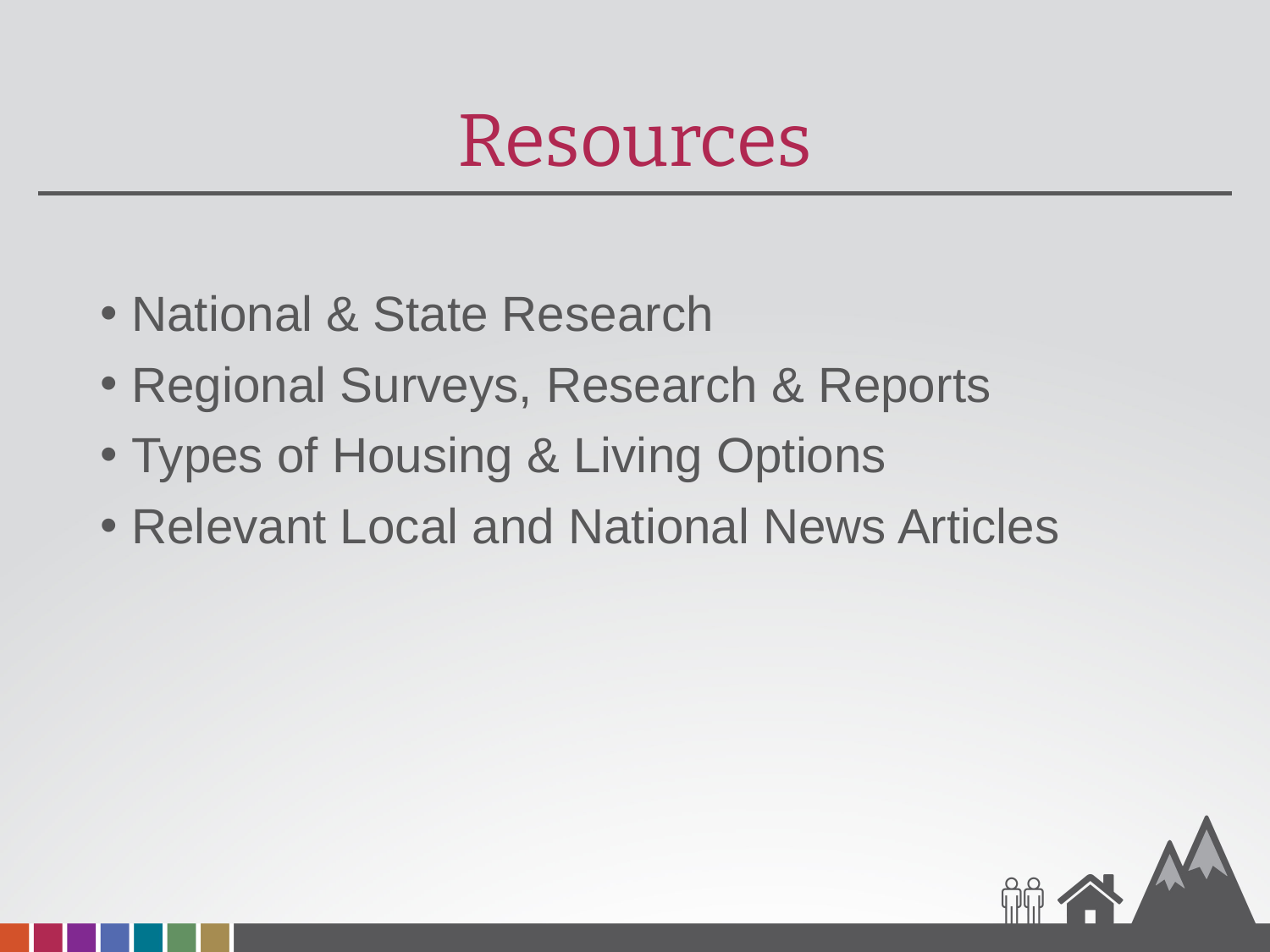

# Resources
National & State Research
Regional Surveys, Research & Reports
Types of Housing & Living Options
Relevant Local and National News Articles